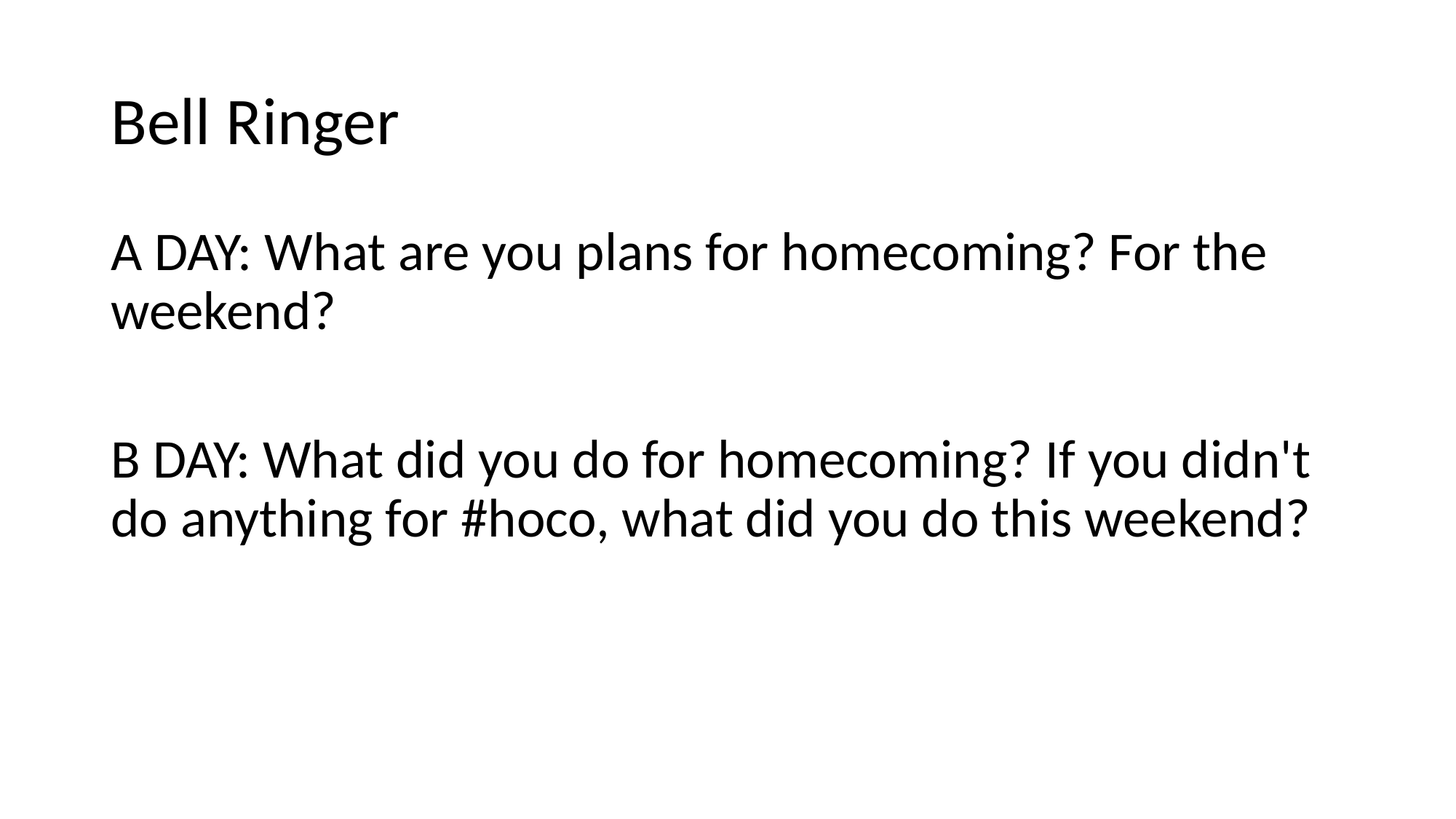

# Bell Ringer
A DAY: What are you plans for homecoming? For the weekend?

B DAY: What did you do for homecoming? If you didn't do anything for #hoco, what did you do this weekend?